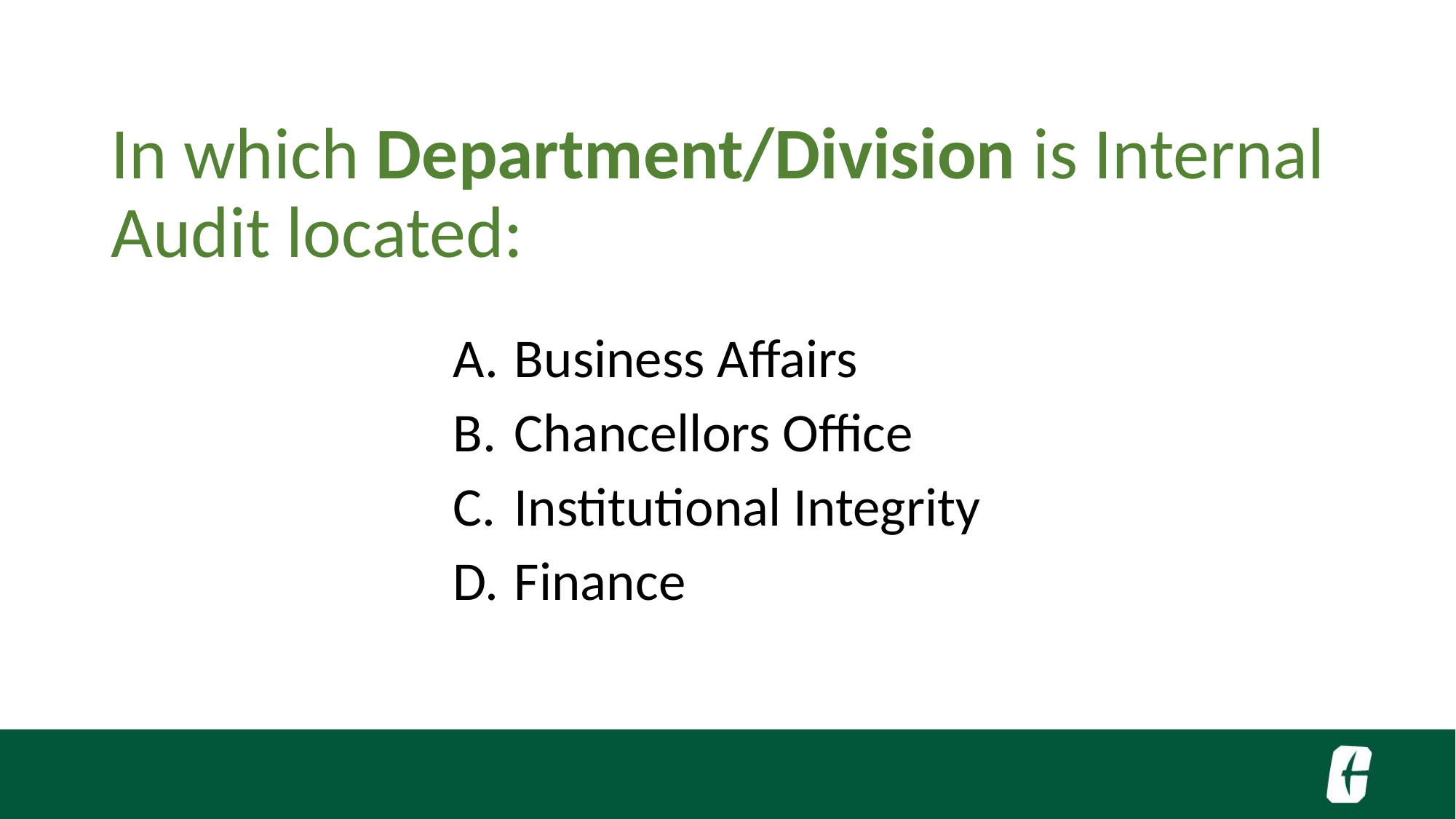

In which Department/Division is Internal Audit located:
Business Affairs
Chancellors Office
Institutional Integrity
Finance